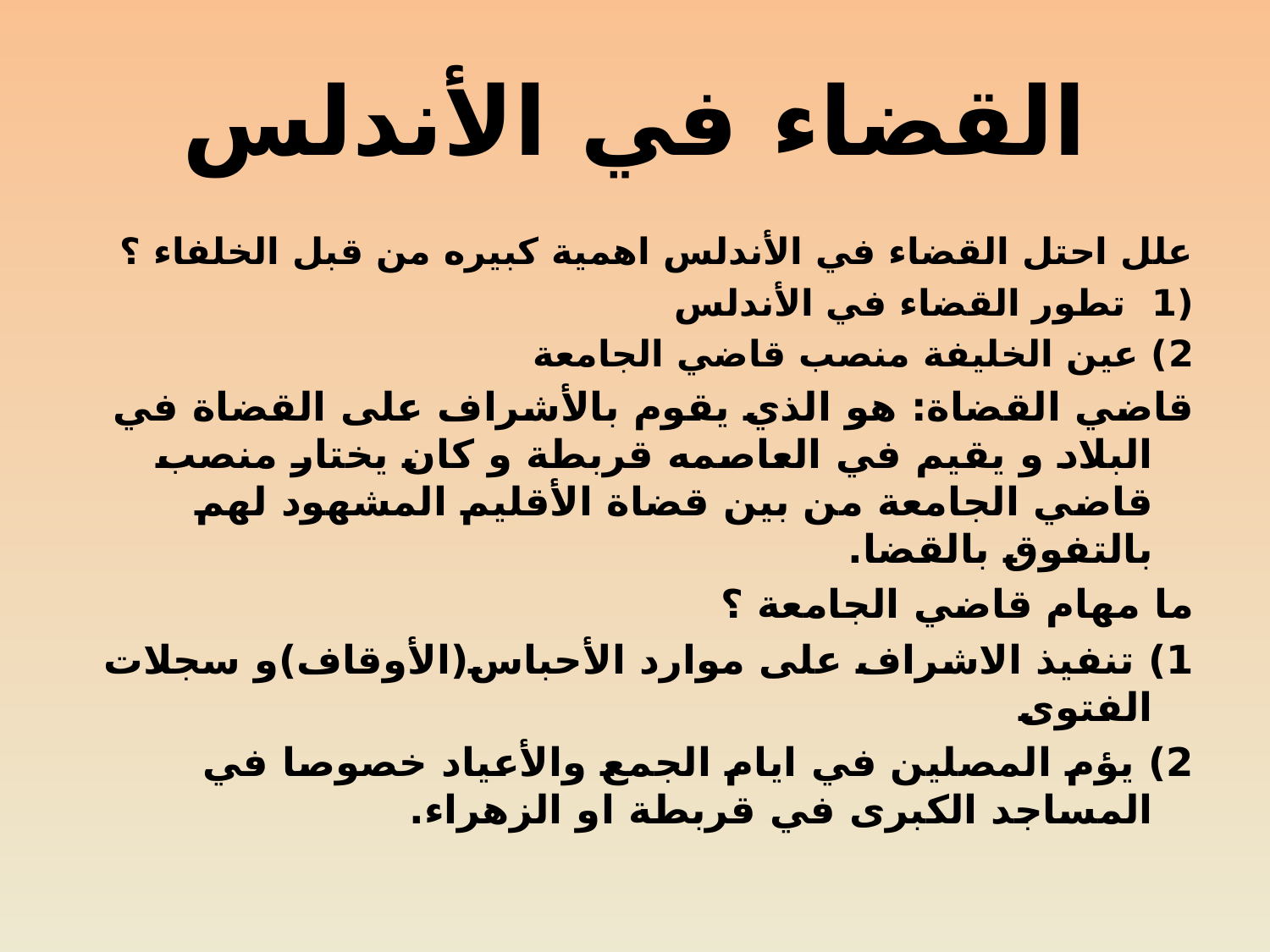

# القضاء في الأندلس
علل احتل القضاء في الأندلس اهمية كبيره من قبل الخلفاء ؟
(1  تطور القضاء في الأندلس
2) عين الخليفة منصب قاضي الجامعة
قاضي القضاة: هو الذي يقوم بالأشراف على القضاة في البلاد و يقيم في العاصمه قربطة و كان يختار منصب قاضي الجامعة من بين قضاة الأقليم المشهود لهم بالتفوق بالقضا.
ما مهام قاضي الجامعة ؟
1) تنفيذ الاشراف على موارد الأحباس(الأوقاف)و سجلات الفتوى
2) يؤم المصلين في ايام الجمع والأعياد خصوصا في المساجد الكبرى في قربطة او الزهراء.